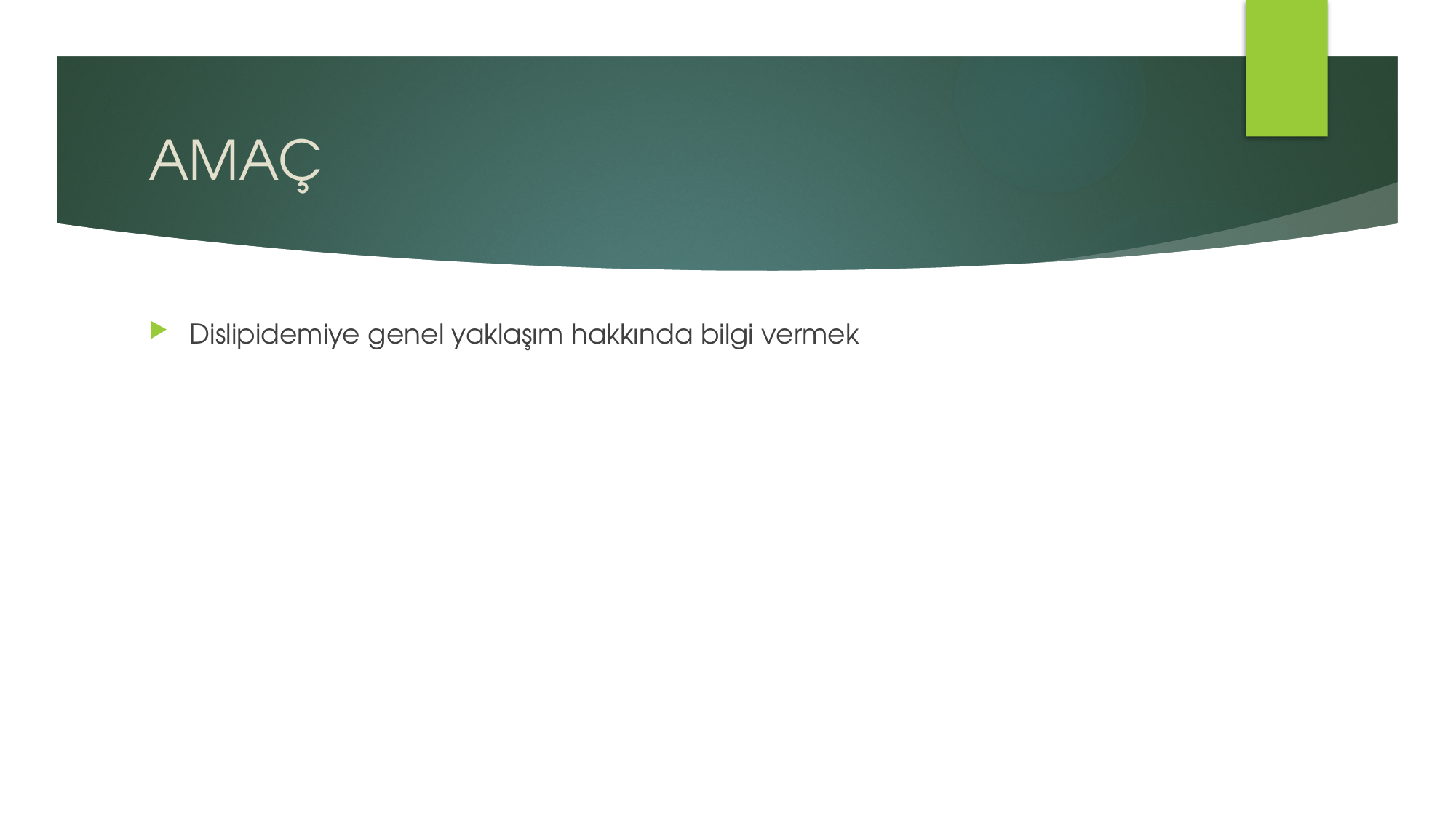

# AMAÇ
Dislipidemiye genel yaklaşım hakkında bilgi vermek